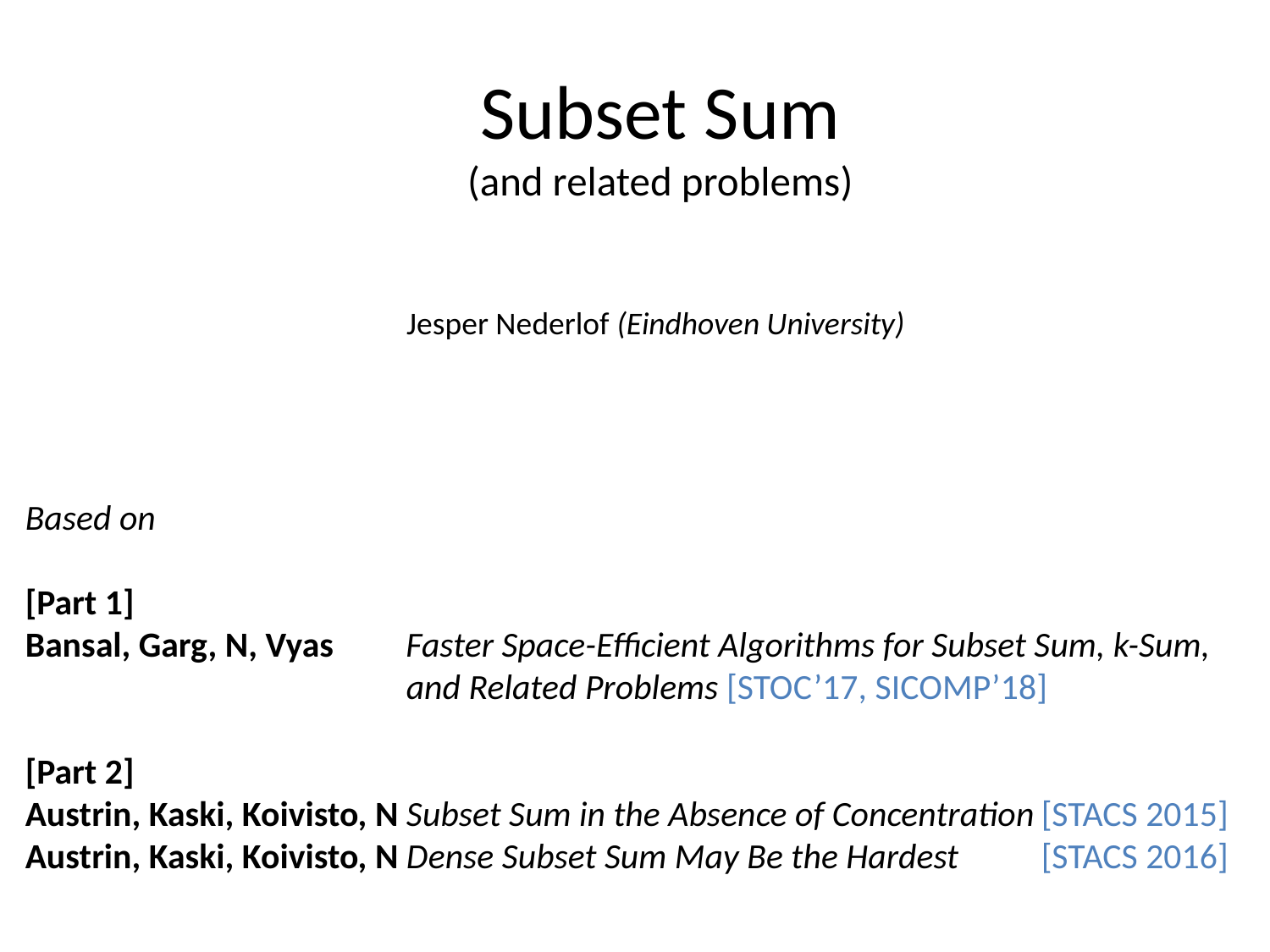

# Subset Sum (and related problems)
Jesper Nederlof (Eindhoven University)

Based on

[Part 1]
Bansal, Garg, N, Vyas         Faster Space-Efficient Algorithms for Subset Sum, k-Sum, 			and Related Problems [STOC’17, SICOMP’18]

[Part 2]
Austrin, Kaski, Koivisto, N Subset Sum in the Absence of Concentration	[STACS 2015]
Austrin, Kaski, Koivisto, N Dense Subset Sum May Be the Hardest	[STACS 2016]